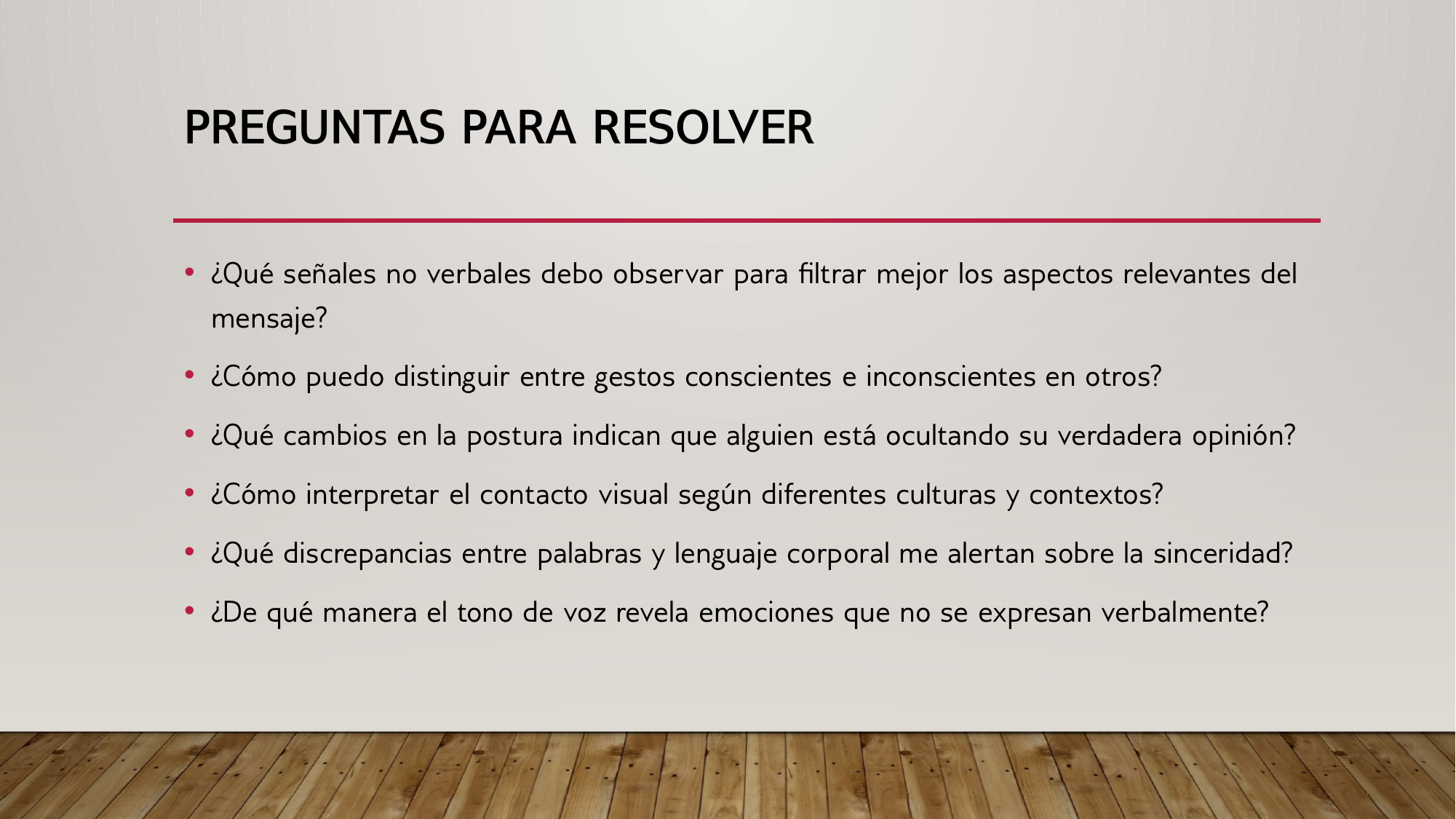

# PREGUNTAS PARA RESOLVER
¿Qué señales no verbales debo observar para filtrar mejor los aspectos relevantes del mensaje?
¿Cómo puedo distinguir entre gestos conscientes e inconscientes en otros?
¿Qué cambios en la postura indican que alguien está ocultando su verdadera opinión?
¿Cómo interpretar el contacto visual según diferentes culturas y contextos?
¿Qué discrepancias entre palabras y lenguaje corporal me alertan sobre la sinceridad?
¿De qué manera el tono de voz revela emociones que no se expresan verbalmente?